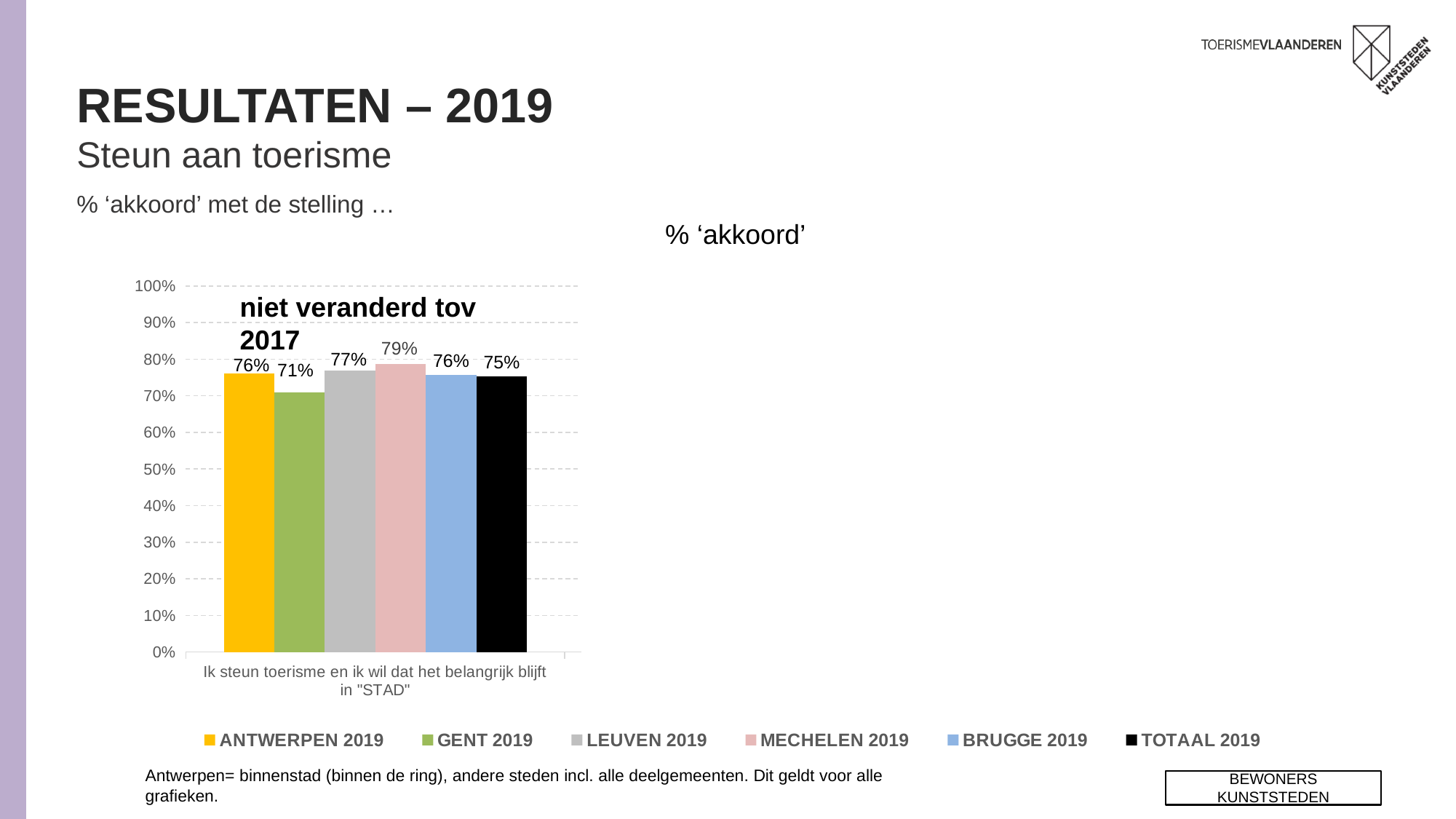

RESULTATEN – 2019
Steun aan toerisme
% ‘akkoord’ met de stelling …

% ‘akkoord’

### Chart

| Category | ANTWERPEN 2019 | GENT 2019 | LEUVEN 2019 | MECHELEN 2019 | BRUGGE 2019 | TOTAAL 2019 |
|---|---|---|---|---|---|---|
| Ik steun toerisme en ik wil dat het belangrijk blijft in "STAD" | 0.76 | 0.709 | 0.768 | 0.787 | 0.756 | 0.752 |
| In het algemeen wegen de voordelen van toerisme in "STAD" sterker door dan de nadelen | 0.663 | 0.639 | 0.674 | 0.743 | 0.671 | 0.672 |
| STAD zou een toeristische bestemming moeten blijven | 0.847 | 0.799 | 0.832 | 0.871 | 0.871 | 0.842 |
niet veranderd tov 2017

Antwerpen= binnenstad (binnen de ring), andere steden incl. alle deelgemeenten. Dit geldt voor alle grafieken.
Bewoners KUNSTSTEDEN